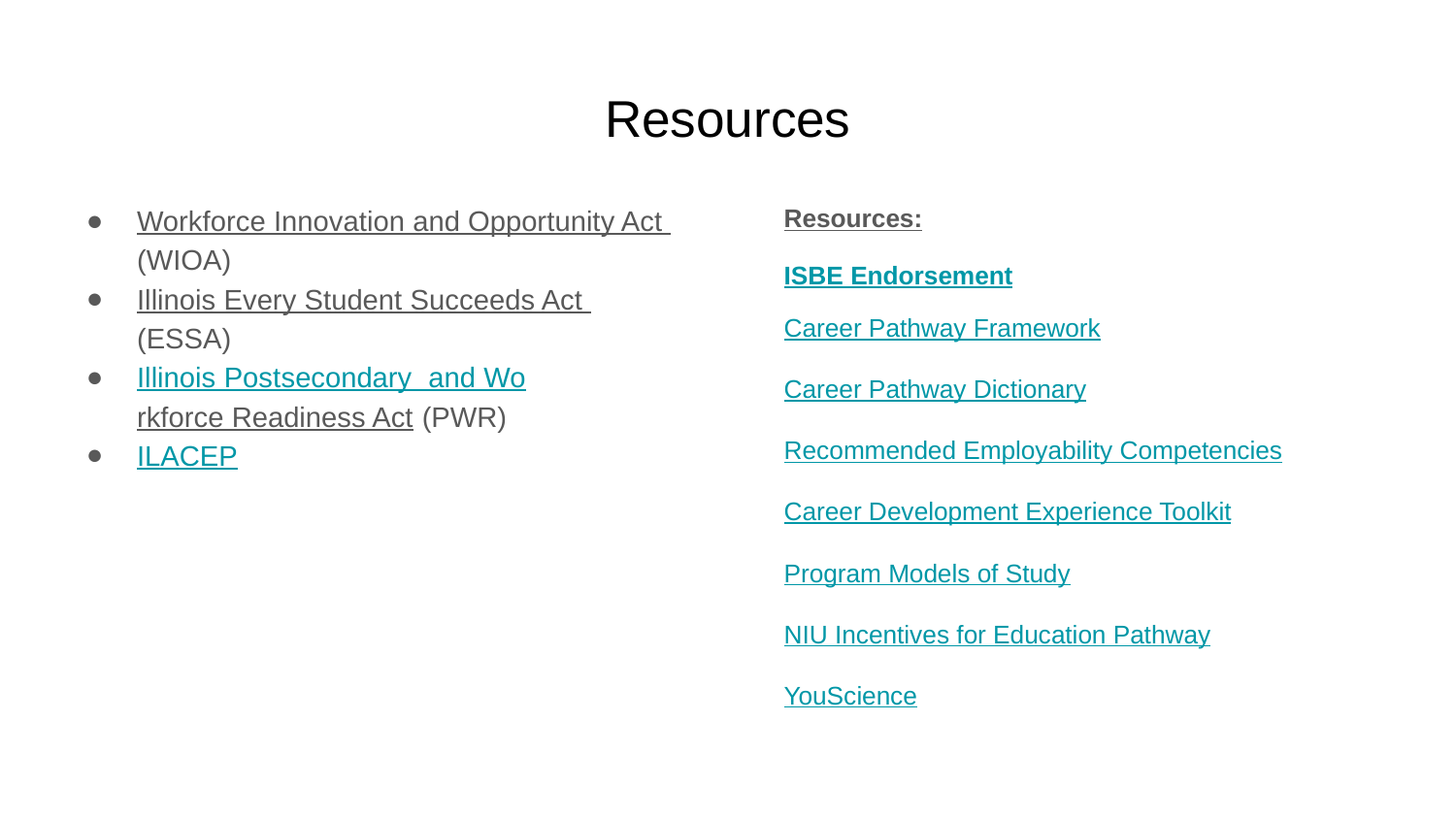

# Resources
Workforce Innovation and Opportunity Act (WIOA)
Illinois Every Student Succeeds Act (ESSA)
Illinois Postsecondary  and Workforce Readiness Act (PWR)
ILACEP
Resources:
ISBE Endorsement
Career Pathway Framework

Career Pathway Dictionary

Recommended Employability Competencies

Career Development Experience Toolkit

Program Models of Study

NIU Incentives for Education Pathway

YouScience